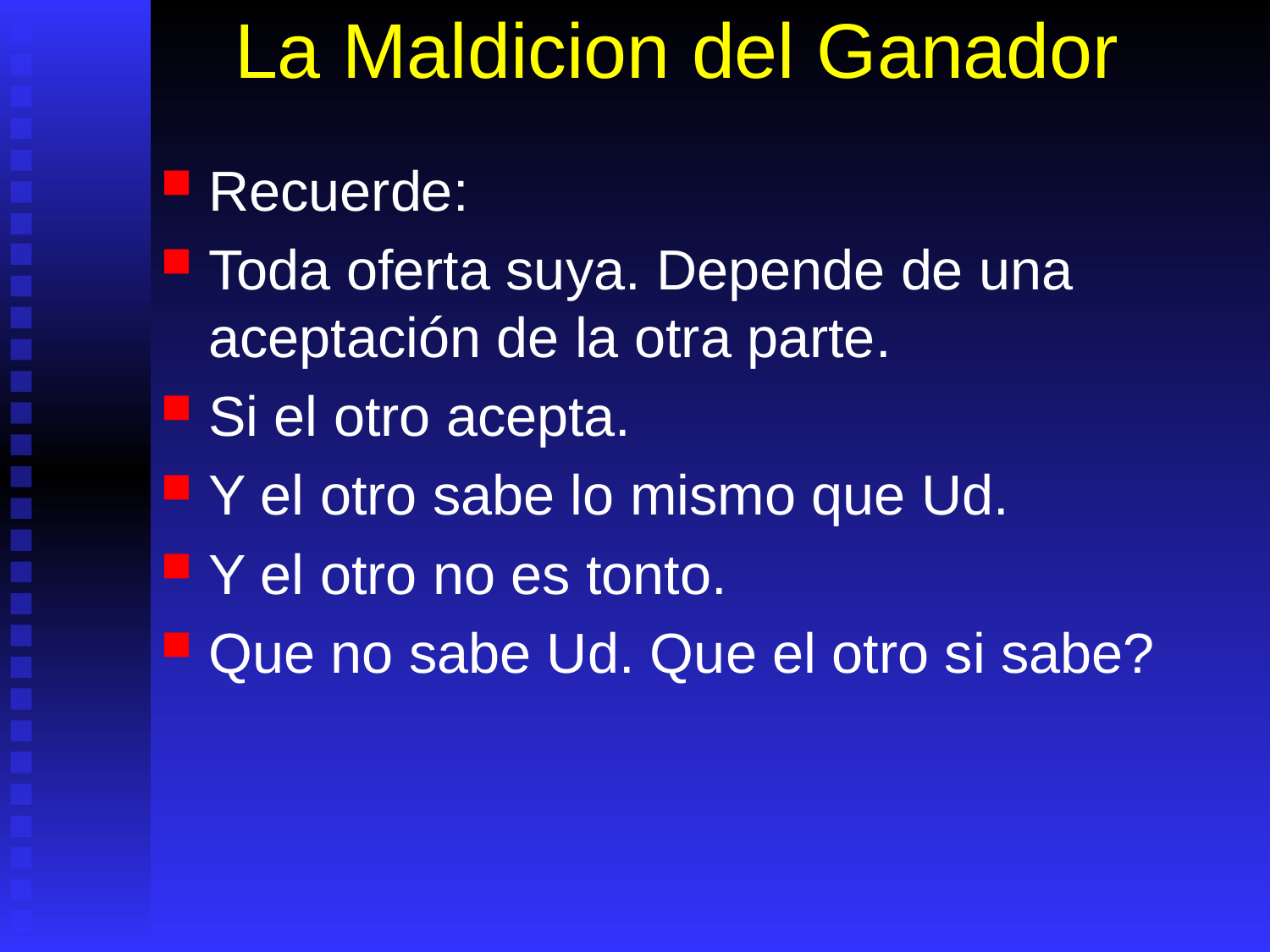

# La Maldicion del Ganador
Recuerde:
Toda oferta suya. Depende de una aceptación de la otra parte.
Si el otro acepta.
Y el otro sabe lo mismo que Ud.
Y el otro no es tonto.
Que no sabe Ud. Que el otro si sabe?